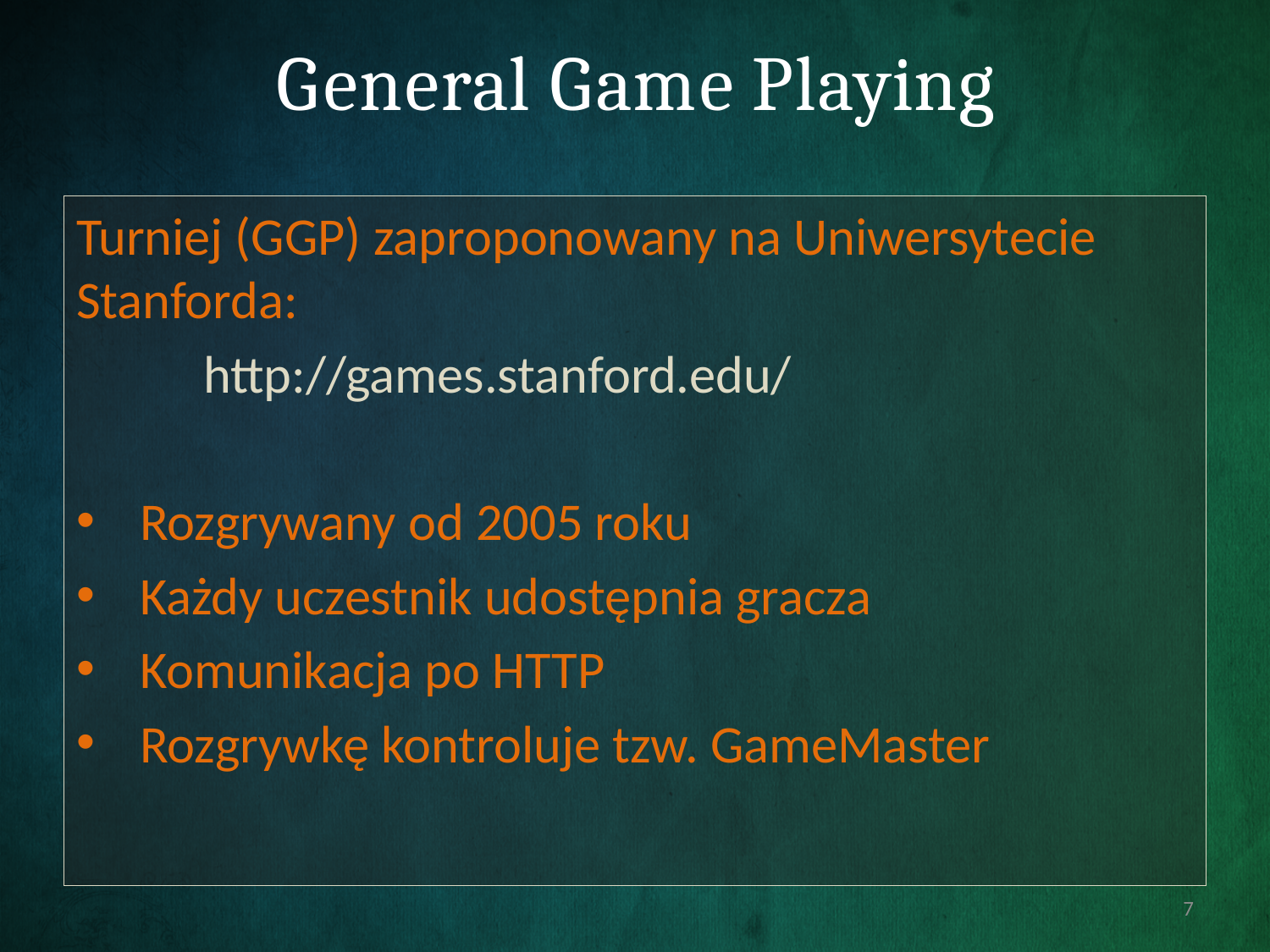

# General Game Playing
Turniej (GGP) zaproponowany na Uniwersytecie Stanforda:
	http://games.stanford.edu/

Rozgrywany od 2005 roku
Każdy uczestnik udostępnia gracza
Komunikacja po HTTP
Rozgrywkę kontroluje tzw. GameMaster

7